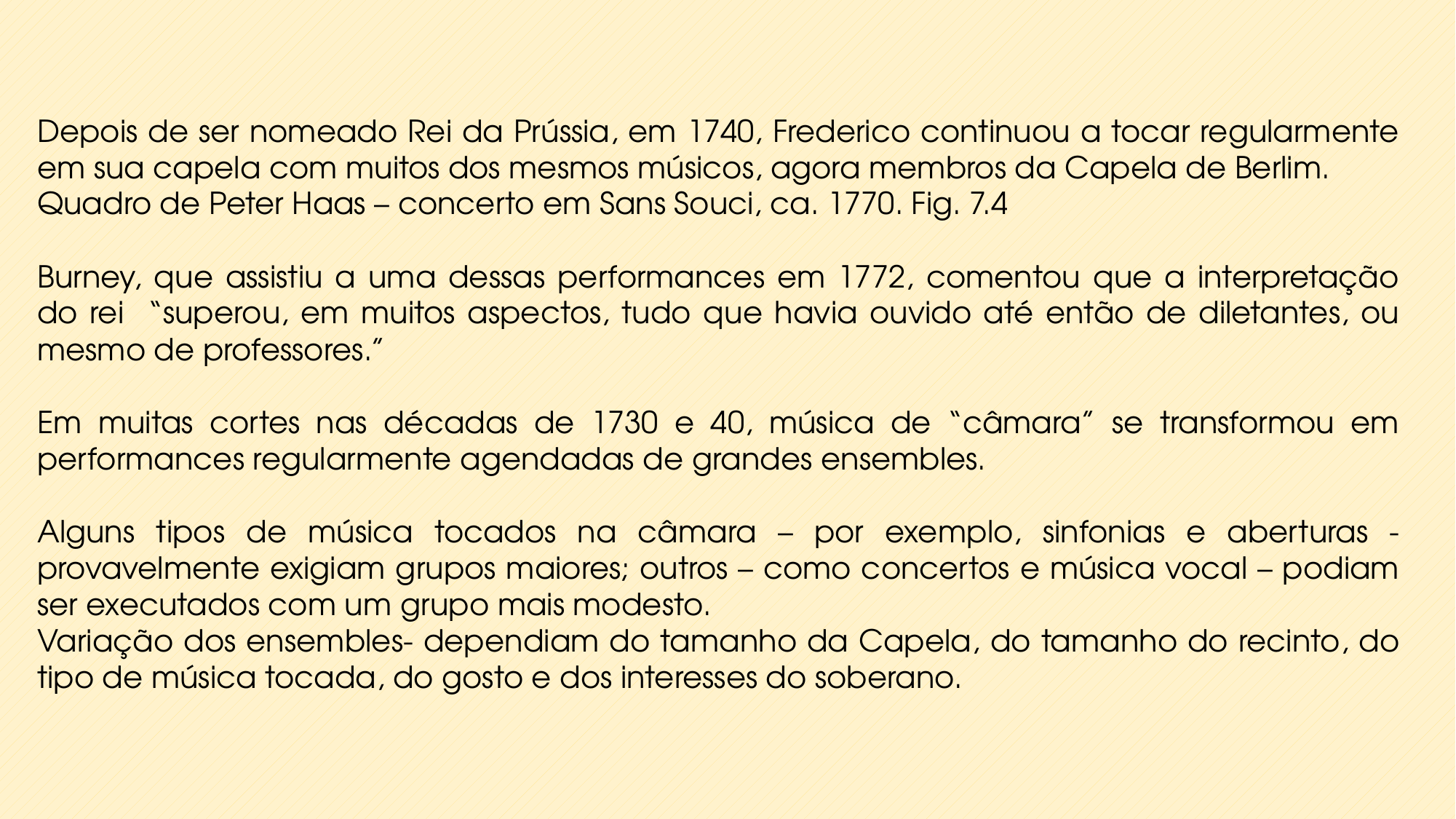

Depois de ser nomeado Rei da Prússia, em 1740, Frederico continuou a tocar regularmente em sua capela com muitos dos mesmos músicos, agora membros da Capela de Berlim.
Quadro de Peter Haas – concerto em Sans Souci, ca. 1770. Fig. 7.4

Burney, que assistiu a uma dessas performances em 1772, comentou que a interpretação do rei  “superou, em muitos aspectos, tudo que havia ouvido até então de diletantes, ou mesmo de professores.”

Em muitas cortes nas décadas de 1730 e 40, música de “câmara” se transformou em performances regularmente agendadas de grandes ensembles.

Alguns tipos de música tocados na câmara – por exemplo, sinfonias e aberturas - provavelmente exigiam grupos maiores; outros – como concertos e música vocal – podiam ser executados com um grupo mais modesto.
Variação dos ensembles- dependiam do tamanho da Capela, do tamanho do recinto, do tipo de música tocada, do gosto e dos interesses do soberano.